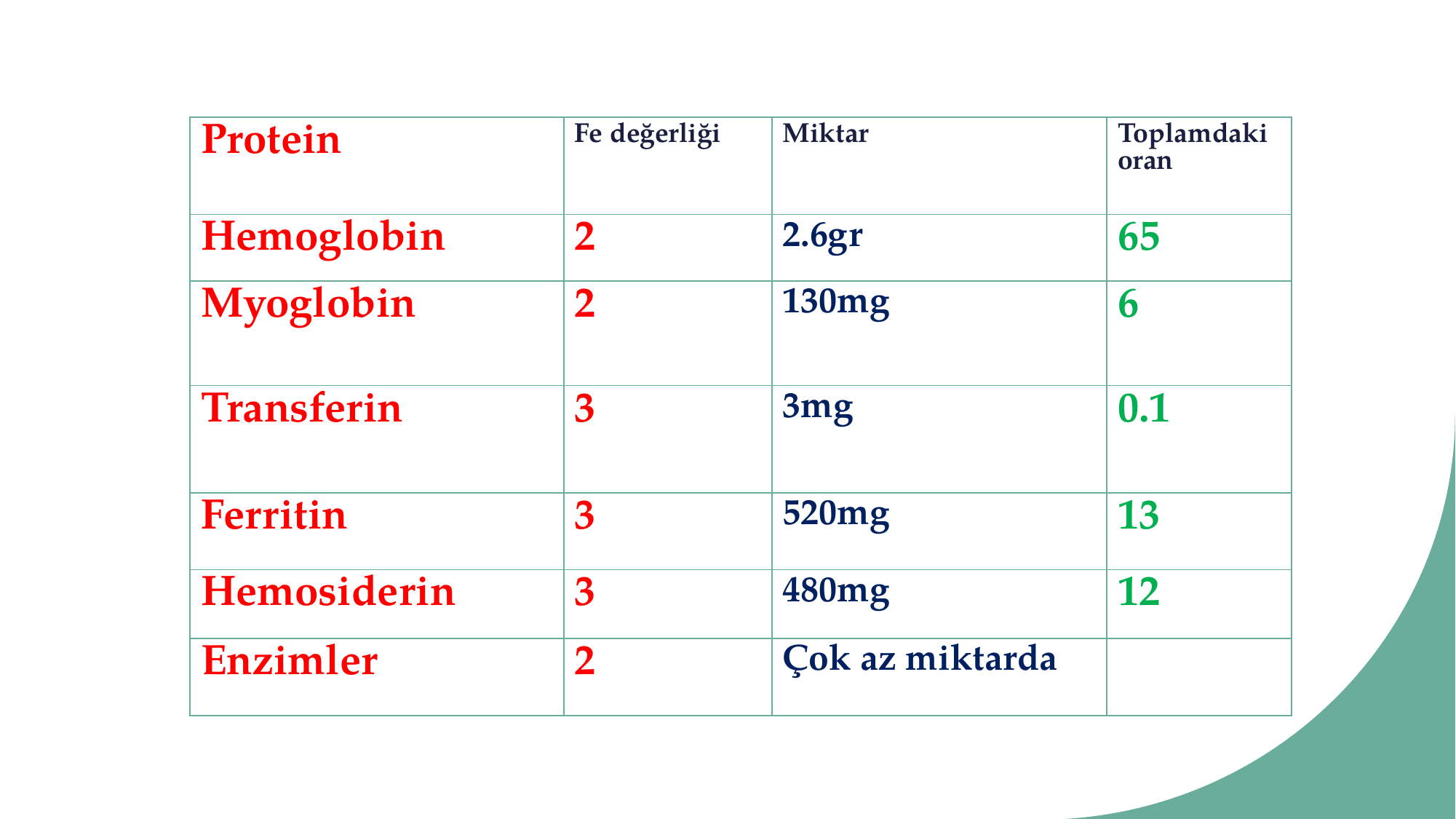

| Protein | Fe değerliği | Miktar | Toplamdaki oran |
| --- | --- | --- | --- |
| Hemoglobin | 2 | 2.6gr | 65 |
| Myoglobin | 2 | 130mg | 6 |
| Transferin | 3 | 3mg | 0.1 |
| Ferritin | 3 | 520mg | 13 |
| Hemosiderin | 3 | 480mg | 12 |
| Enzimler | 2 | Çok az miktarda |  |